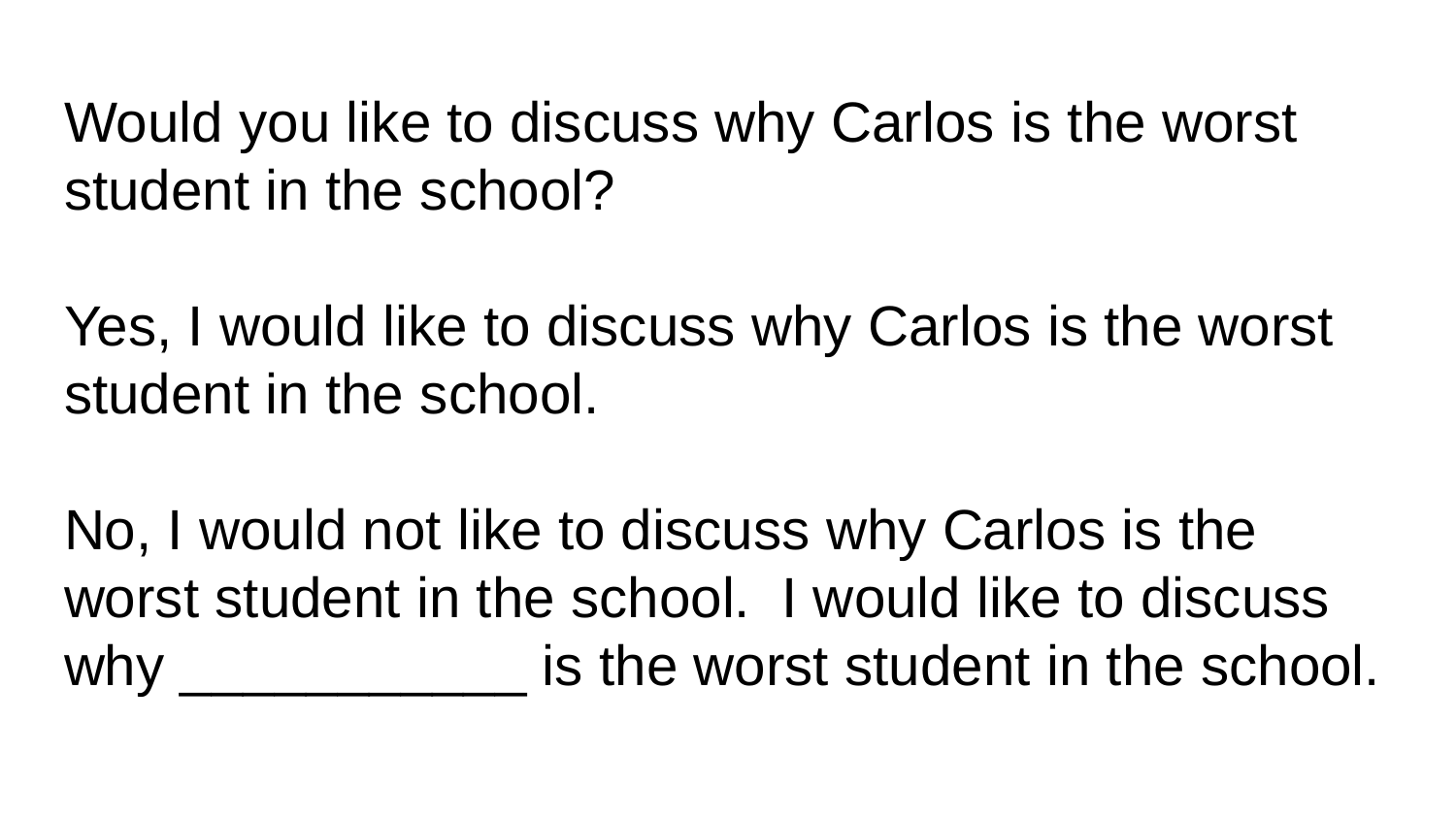

# Would you like to discuss why Carlos is the worst student in the school?

Yes, I would like to discuss why Carlos is the worst student in the school.

No, I would not like to discuss why Carlos is the worst student in the school.  I would like to discuss why ___________ is the worst student in the school.